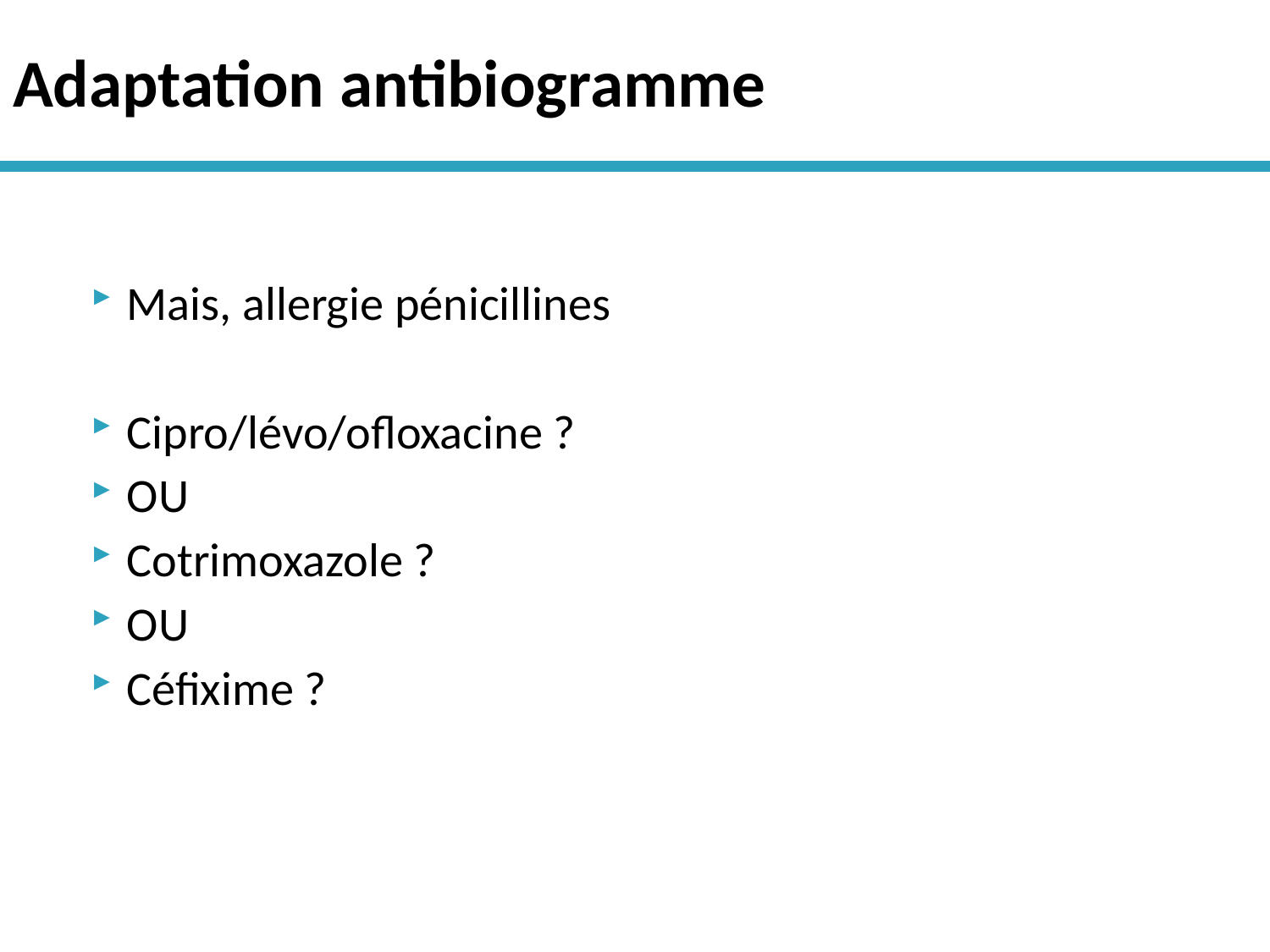

# Adaptation antibiogramme
Mais, allergie pénicillines

Cipro/lévo/ofloxacine ?
OU
Cotrimoxazole ?
OU
Céfixime ?